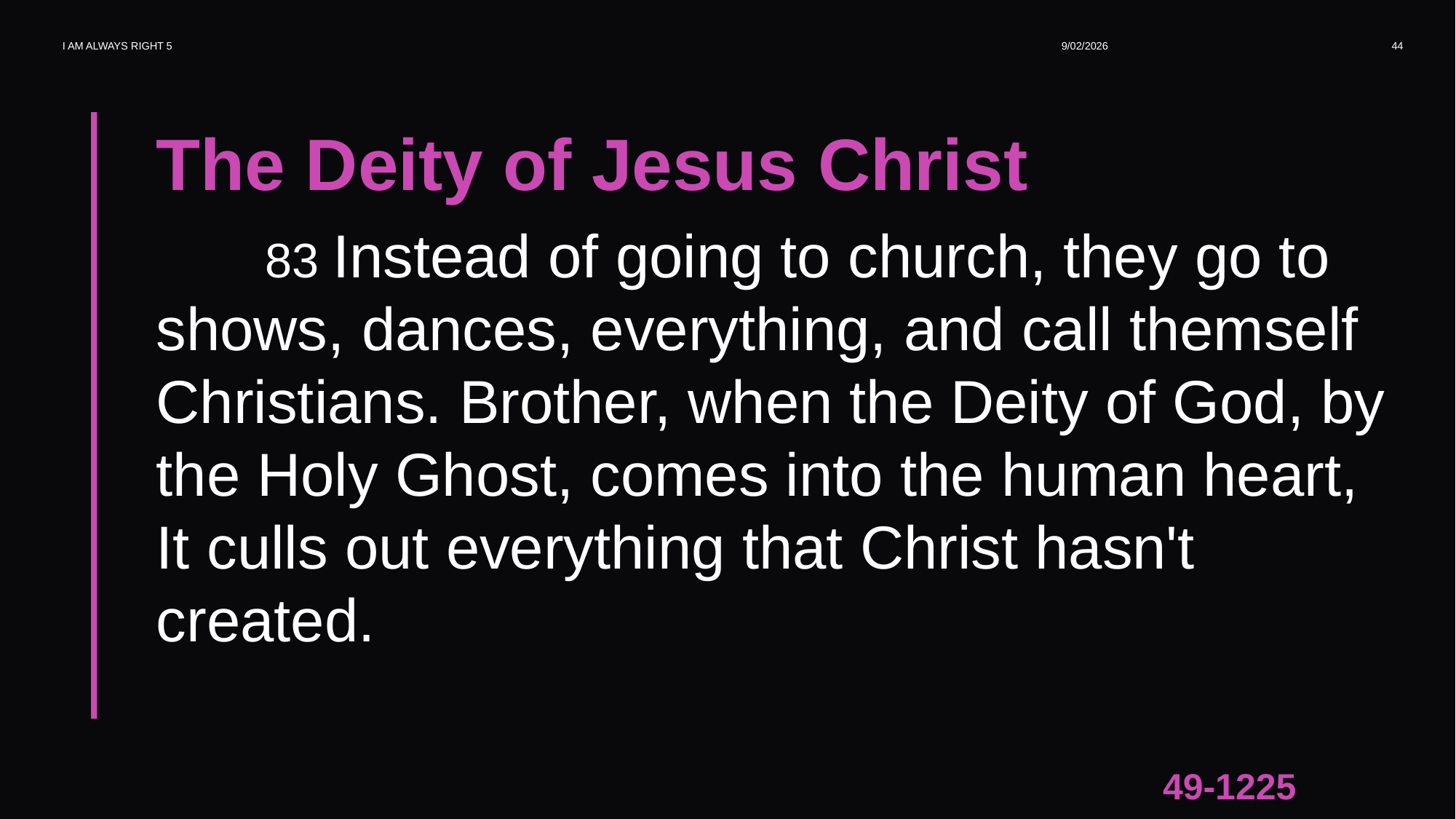

I am Always Right 5
9/02/2026
44

The Deity of Jesus Christ
	83 Instead of going to church, they go to shows, dances, everything, and call themself Christians. Brother, when the Deity of God, by the Holy Ghost, comes into the human heart, It culls out everything that Christ hasn't created.
49-1225